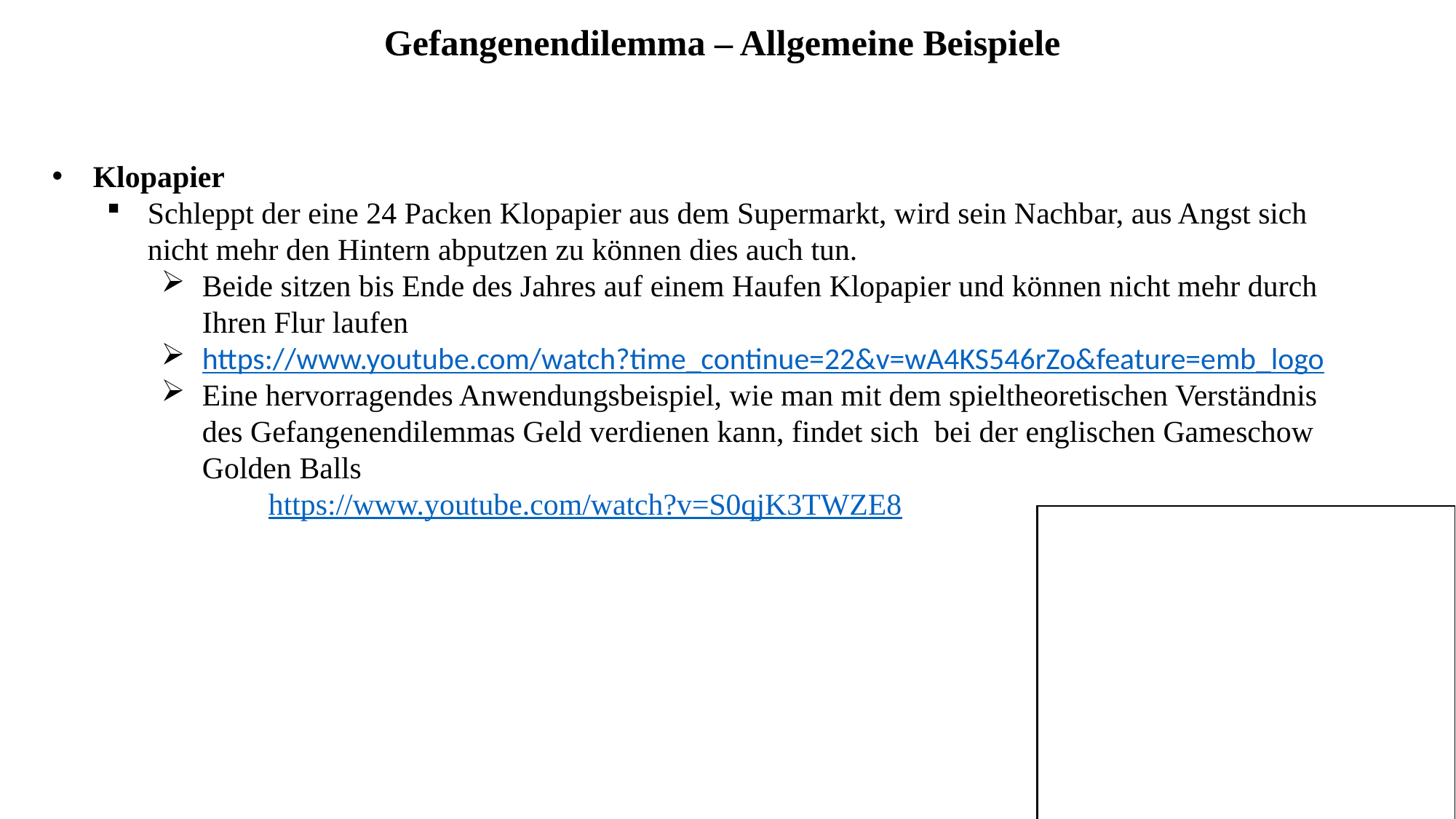

Gefangenendilemma – Allgemeine Beispiele

Klopapier
Schleppt der eine 24 Packen Klopapier aus dem Supermarkt, wird sein Nachbar, aus Angst sich nicht mehr den Hintern abputzen zu können dies auch tun.
Beide sitzen bis Ende des Jahres auf einem Haufen Klopapier und können nicht mehr durch Ihren Flur laufen
https://www.youtube.com/watch?time_continue=22&v=wA4KS546rZo&feature=emb_logo
Eine hervorragendes Anwendungsbeispiel, wie man mit dem spieltheoretischen Verständnis des Gefangenendilemmas Geld verdienen kann, findet sich  bei der englischen Gameschow Golden Balls
		https://www.youtube.com/watch?v=S0qjK3TWZE8